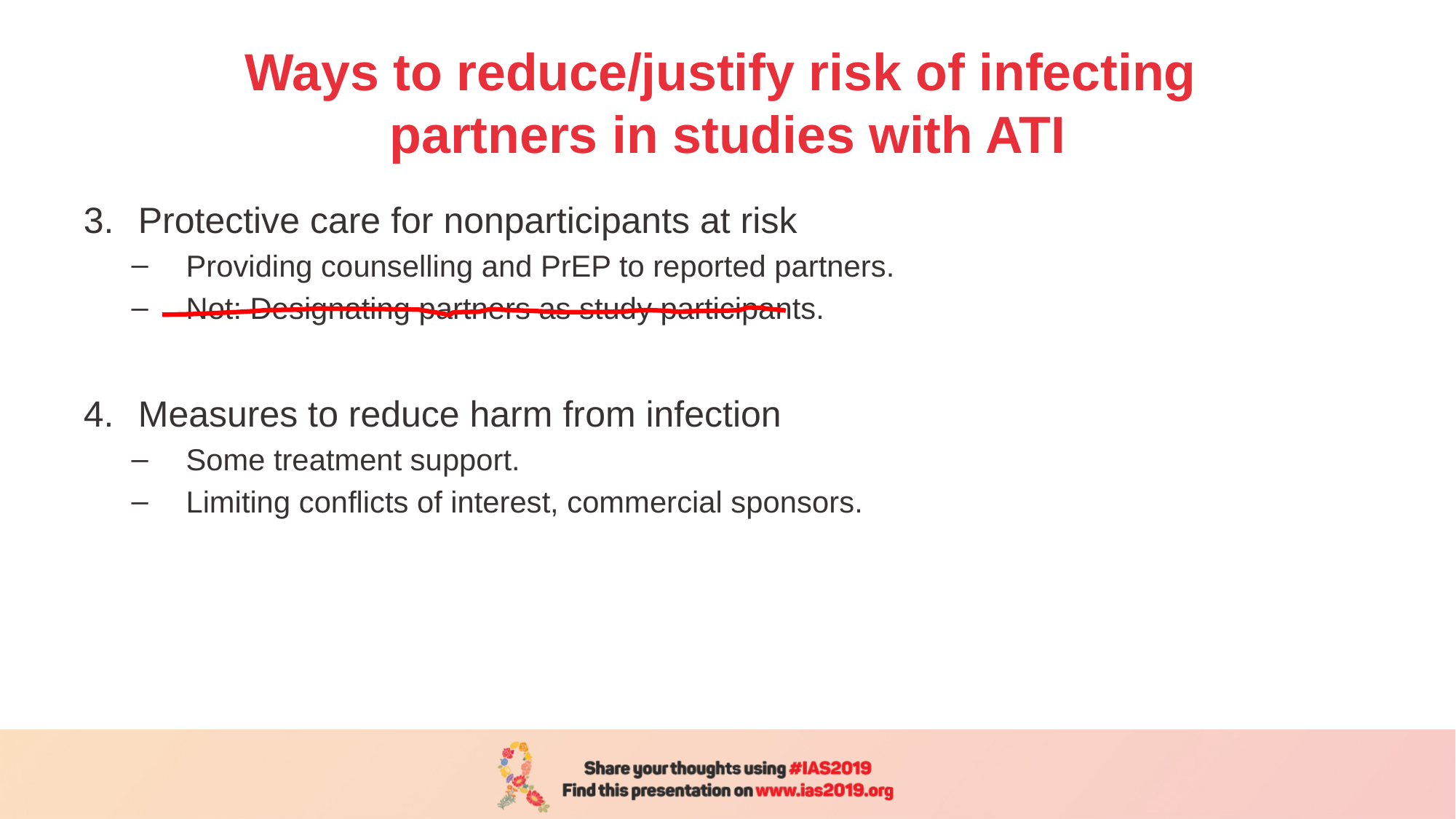

# Ways to reduce/justify risk of infecting partners in studies with ATI
Protective care for nonparticipants at risk
Providing counselling and PrEP to reported partners.
Not: Designating partners as study participants.

Measures to reduce harm from infection
Some treatment support.
Limiting conflicts of interest, commercial sponsors.